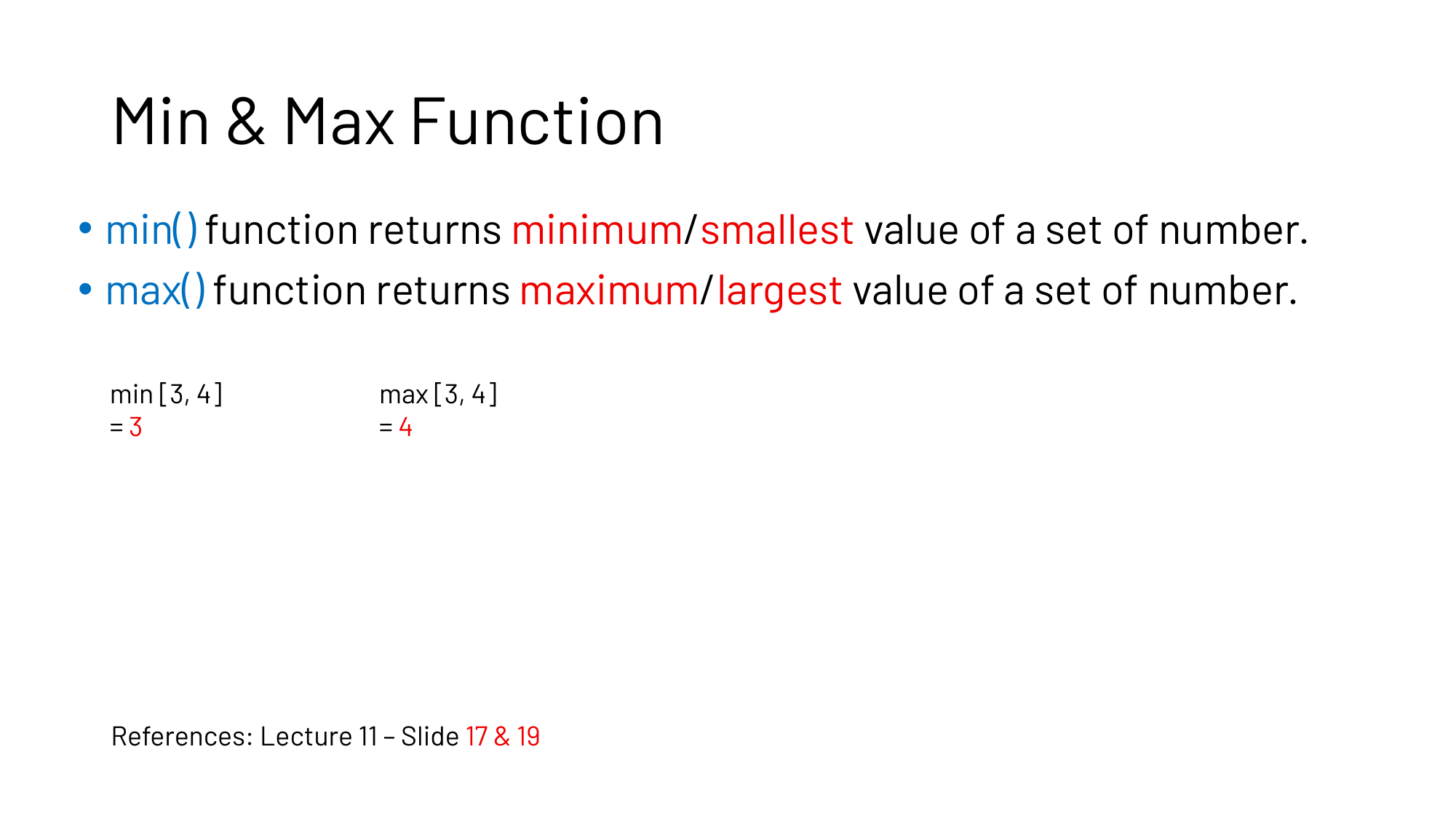

# Min & Max Function
min() function returns minimum/smallest value of a set of number.
max() function returns maximum/largest value of a set of number.

min [3, 4]
= 3
max [3, 4]
= 4
References: Lecture 11 – Slide 17 & 19